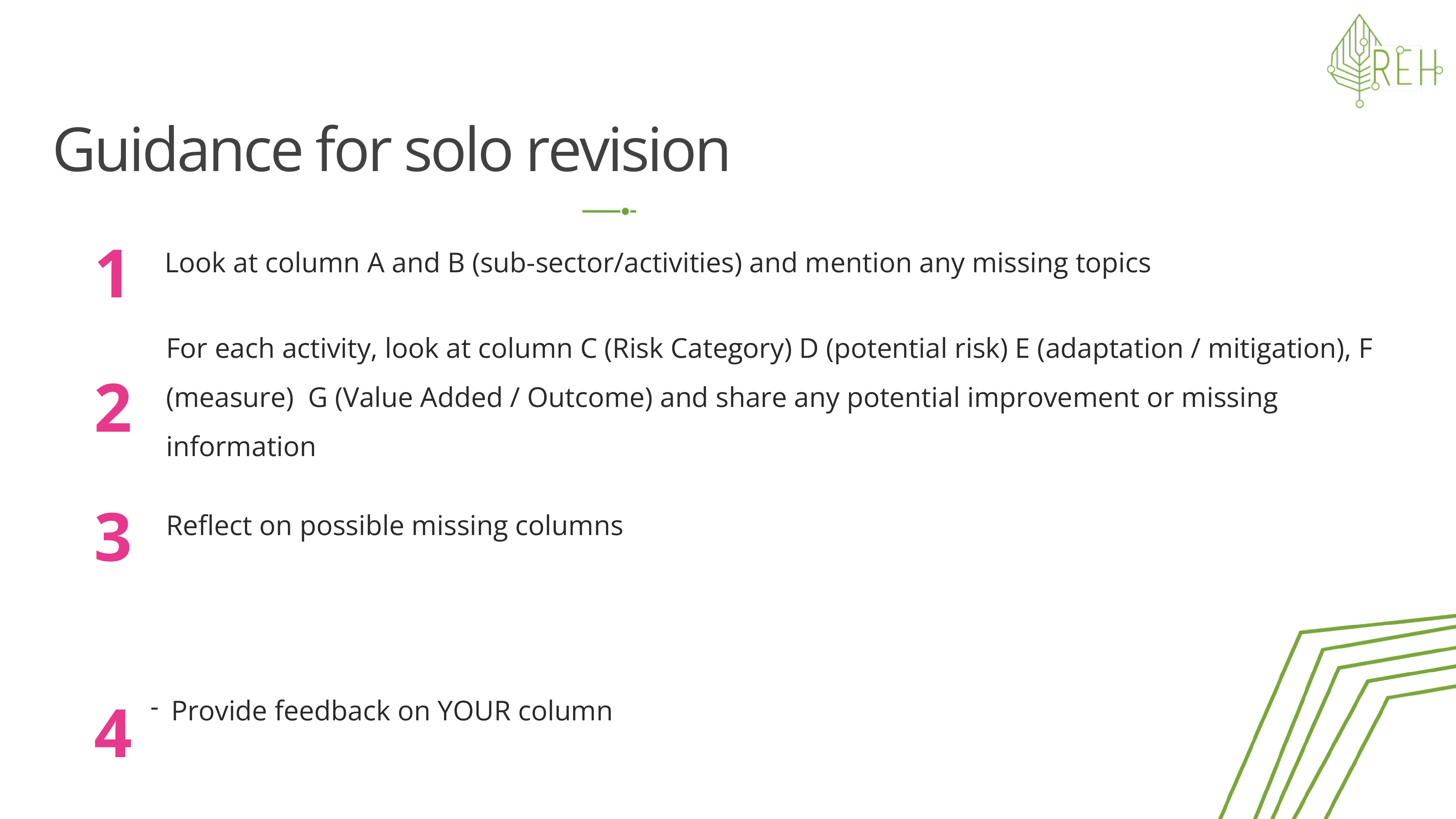

# Guidance for solo revision
1
Look at column A and B (sub-sector/activities) and mention any missing topics
For each activity, look at column C (Risk Category) D (potential risk) E (adaptation / mitigation), F (measure)  G (Value Added / Outcome) and share any potential improvement or missing information
2
3
Reflect on possible missing columns
4
Provide feedback on YOUR column